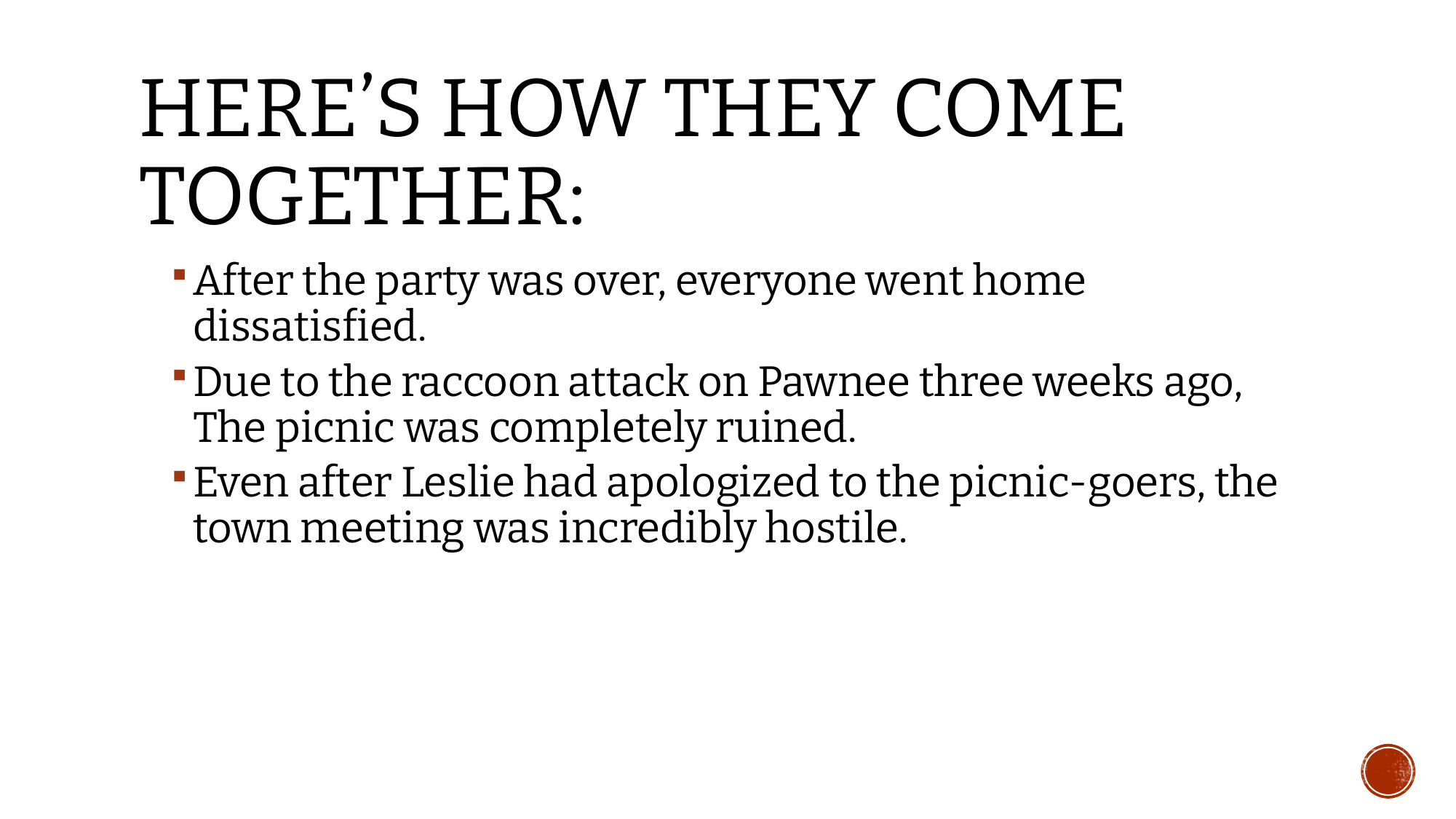

# Here’s how they come together:
After the party was over, everyone went home dissatisfied.
Due to the raccoon attack on Pawnee three weeks ago, The picnic was completely ruined.
Even after Leslie had apologized to the picnic-goers, the town meeting was incredibly hostile.